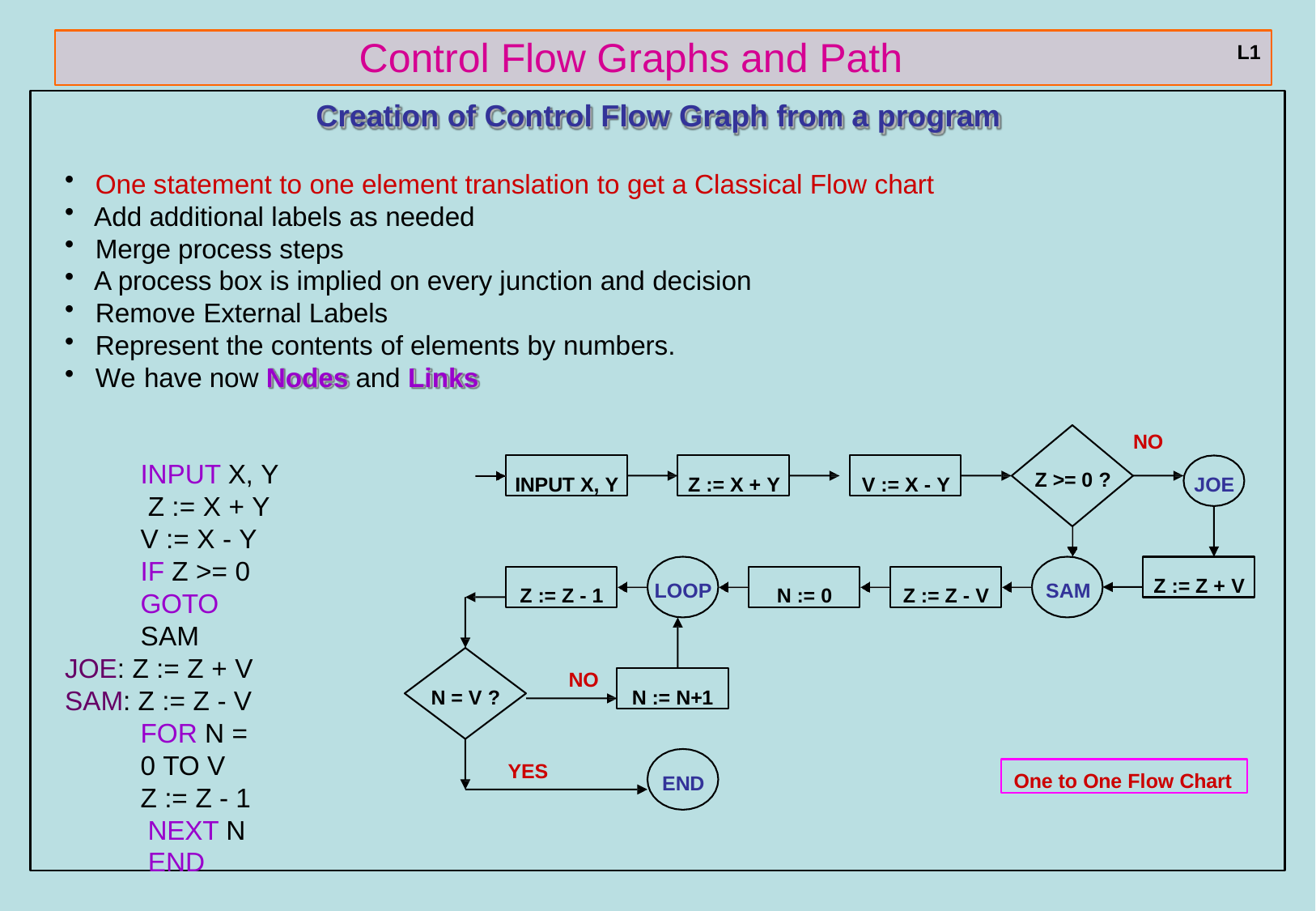

# Control Flow Graphs and Path Testing
L1

Creation of Control Flow Graph from a program

One statement to one element translation to get a Classical Flow chart
Add additional labels as needed
Merge process steps
A process box is implied on every junction and decision
Remove External Labels
Represent the contents of elements by numbers.
We have now Nodes and Links

NO
INPUT X, Y  Z := X + Y  V := X - Y
IF Z >= 0 GOTO SAM
JOE: Z := Z + V  SAM: Z := Z - V
FOR N = 0 TO V
Z := Z - 1  NEXT N  END

INPUT X, Y

Z := X + Y

V := X - Y

Z >= 0 ?
JOE

Z := Z + V

Z := Z - 1

N := 0

Z := Z - V
LOOP
SAM

NO

N := N+1
N = V ?

YES
One to One Flow Chart
END

ref boris beizer	9